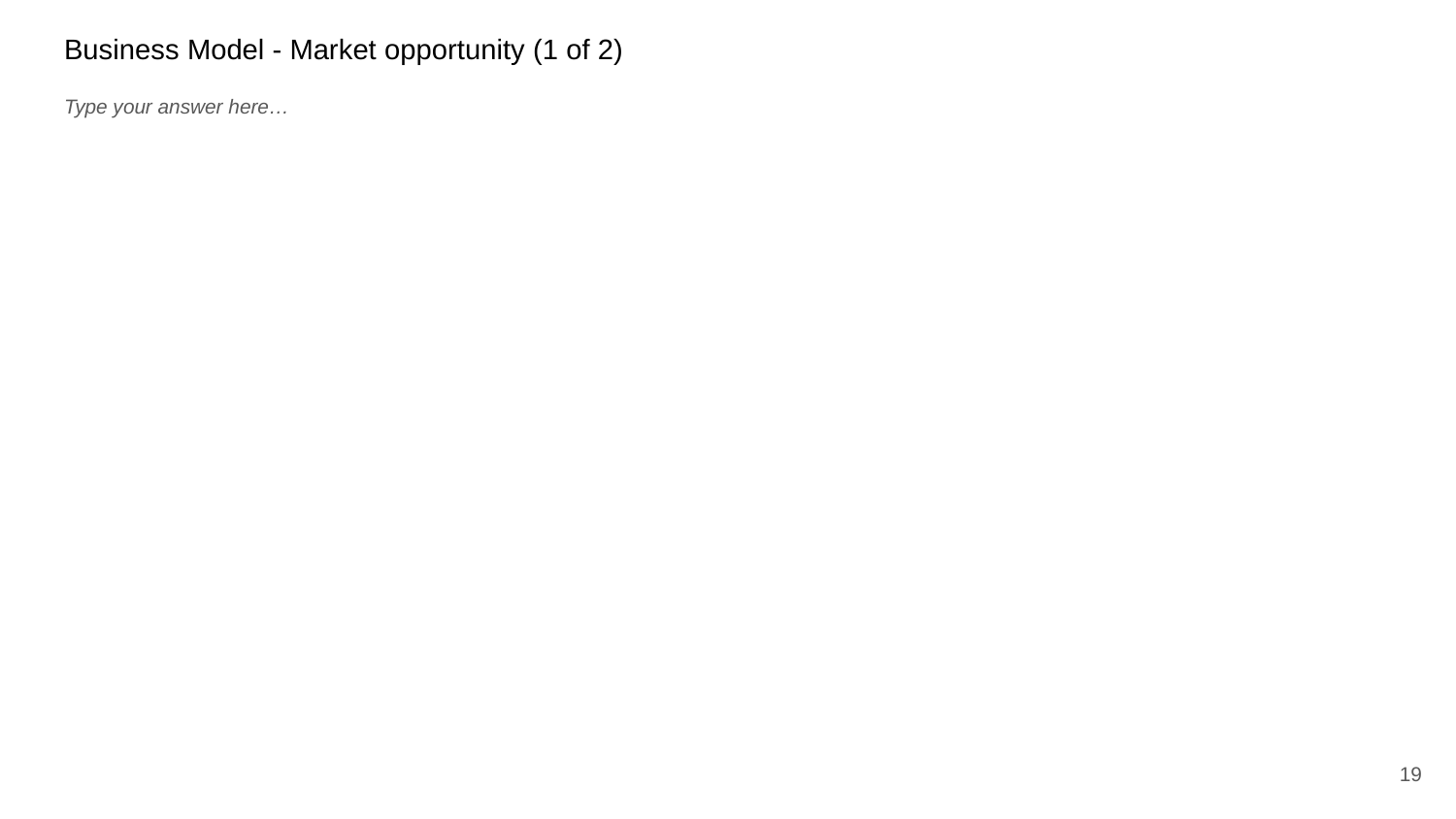

Business Model - Market opportunity (1 of 2)

# Type your answer here…
19